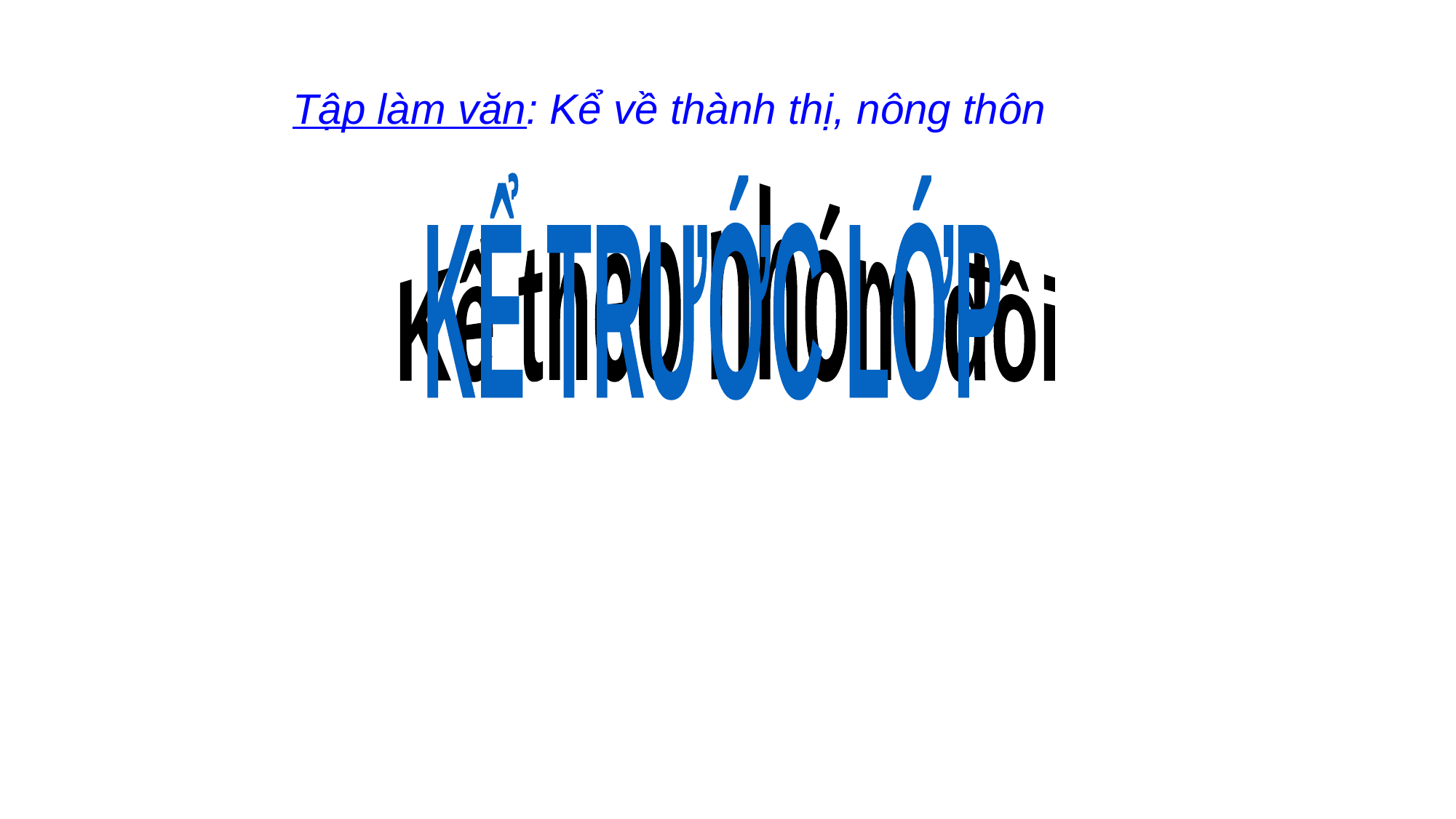

Tập làm văn: Kể về thành thị, nông thôn
Kể theo nhóm đôi
KỂ TRƯỚC LỚP